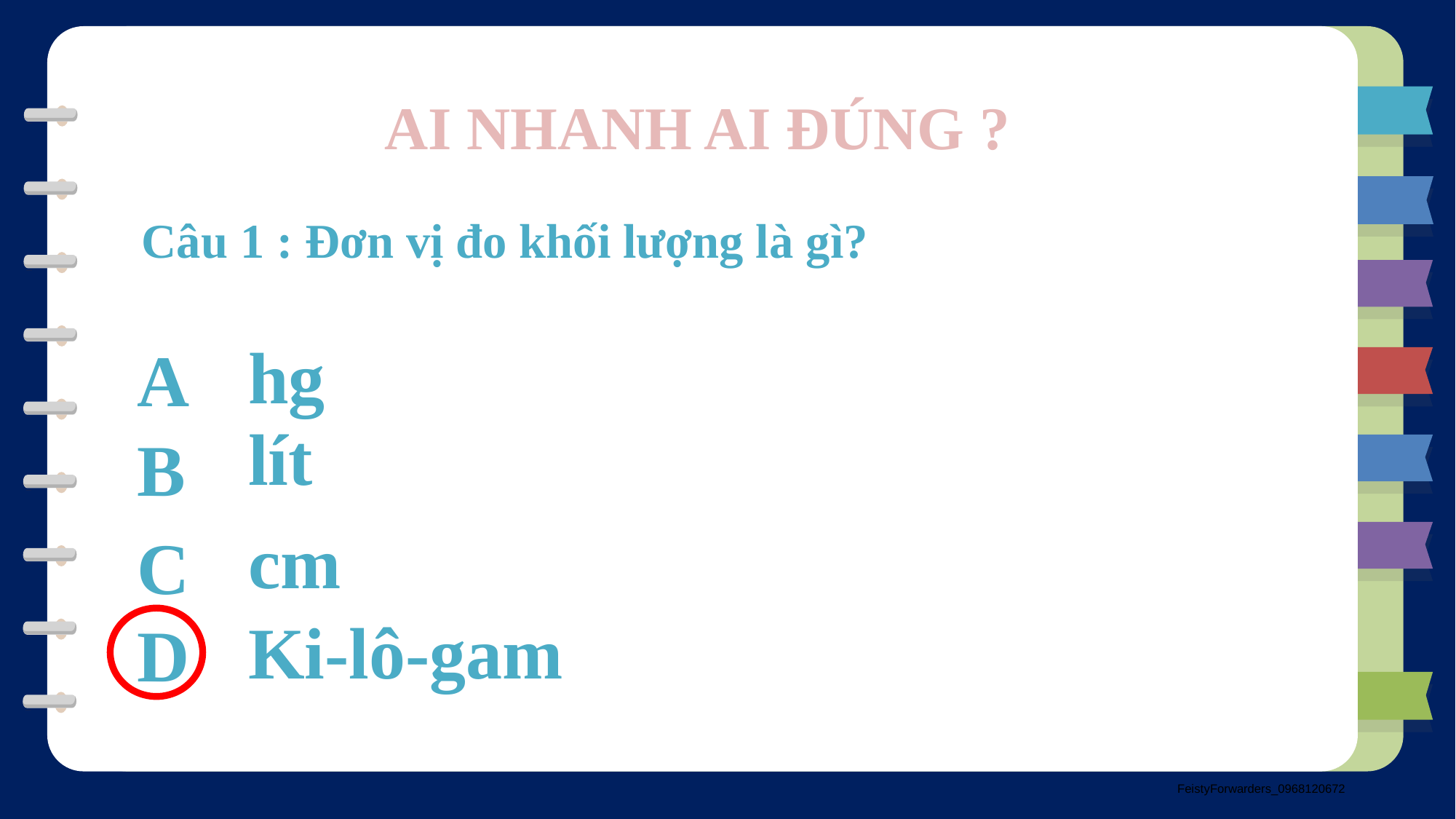

AI NHANH AI ĐÚNG ?
Câu 1 : Đơn vị đo khối lượng là gì?
hg
A
lít
B
cm
C

Ki-lô-gam
D